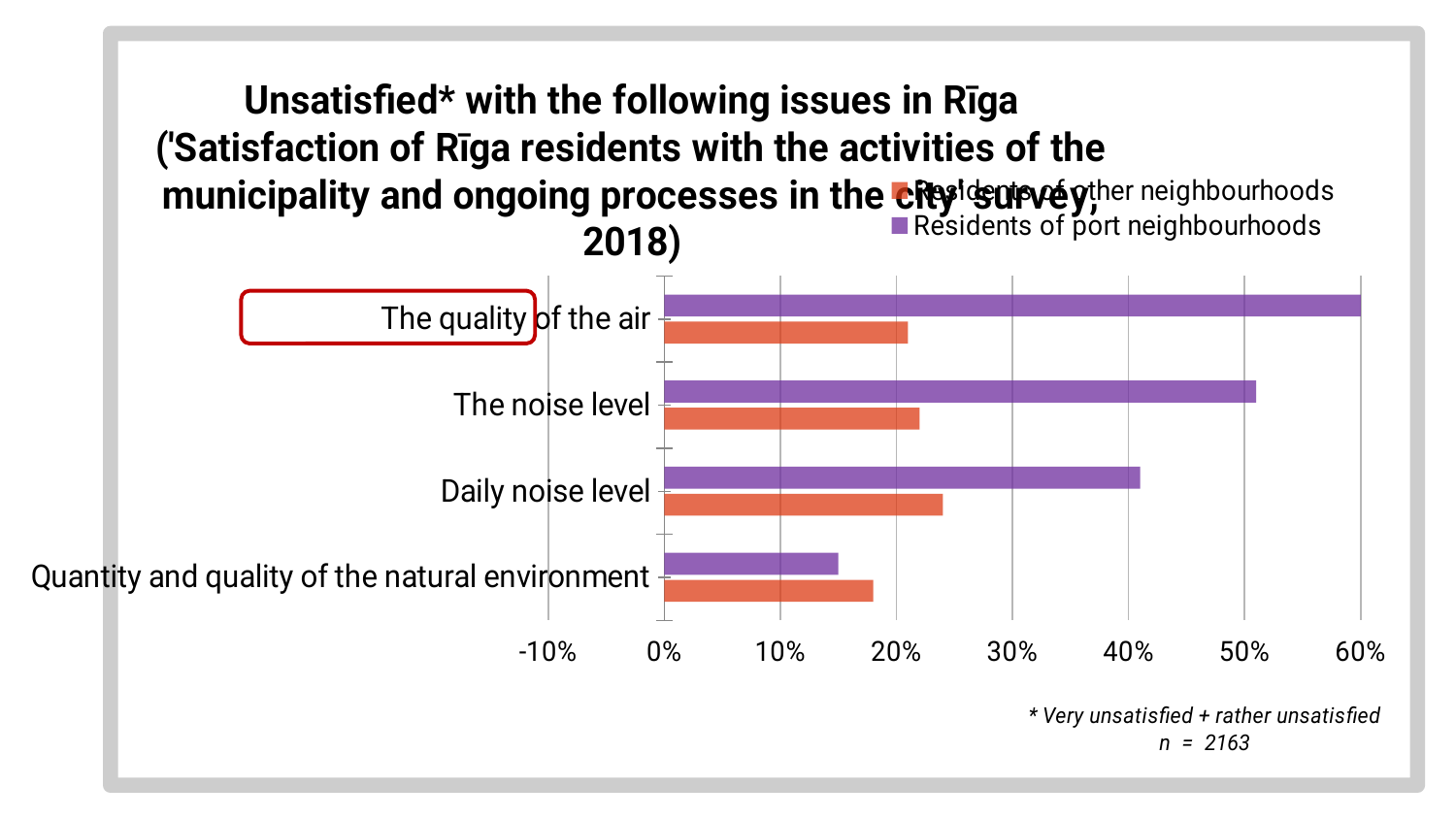

### Chart: Unsatisfied* with the following issues in Rīga ('Satisfaction of Rīga residents with the activities of the municipality and ongoing processes in the city' survey, 2018)

| Category | Residents of port neighbourhoods | Residents of other neighbourhoods |
|---|---|---|
| The quality of the air | 0.6 | 0.21 |
| The noise level | 0.51 | 0.22 |
| Daily noise level | 0.41 | 0.24 |
| Quantity and quality of the natural environment | 0.15 | 0.18 |